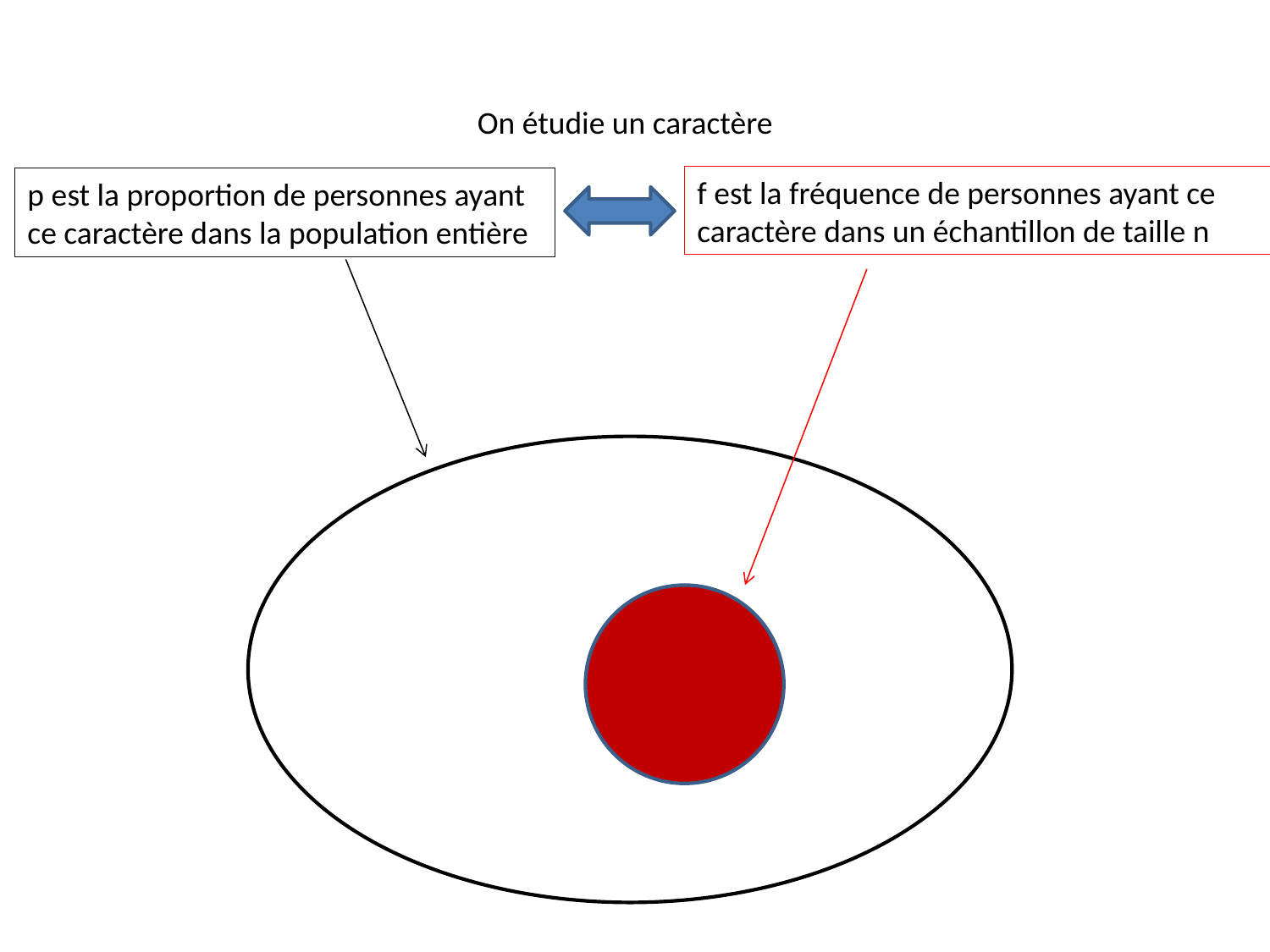

On étudie un caractère
f est la fréquence de personnes ayant ce caractère dans un échantillon de taille n
p est la proportion de personnes ayant ce caractère dans la population entière